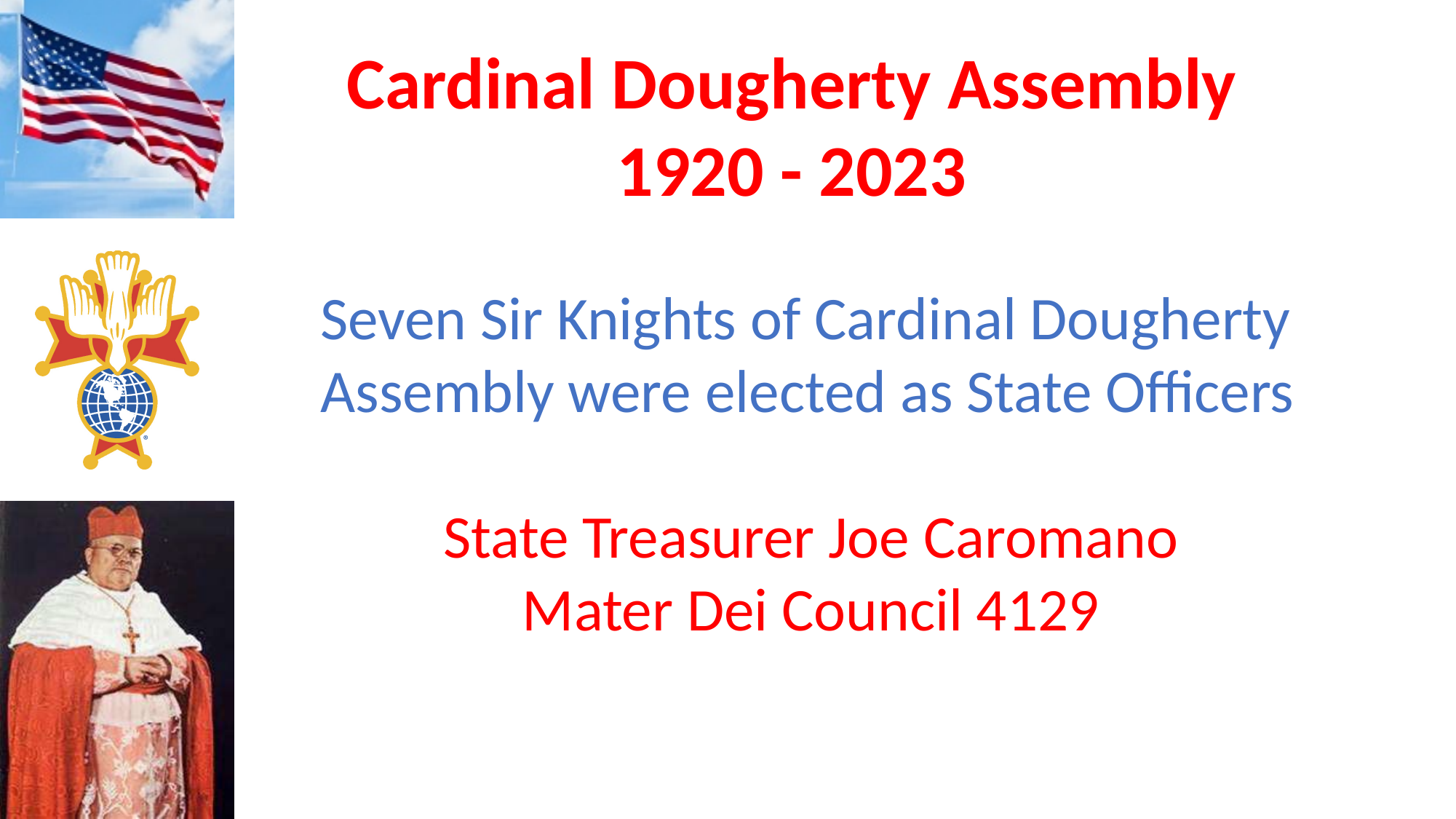

Seven Sir Knights of Cardinal Dougherty Assembly were elected as State Officers

State Treasurer Joe Caromano
Mater Dei Council 4129